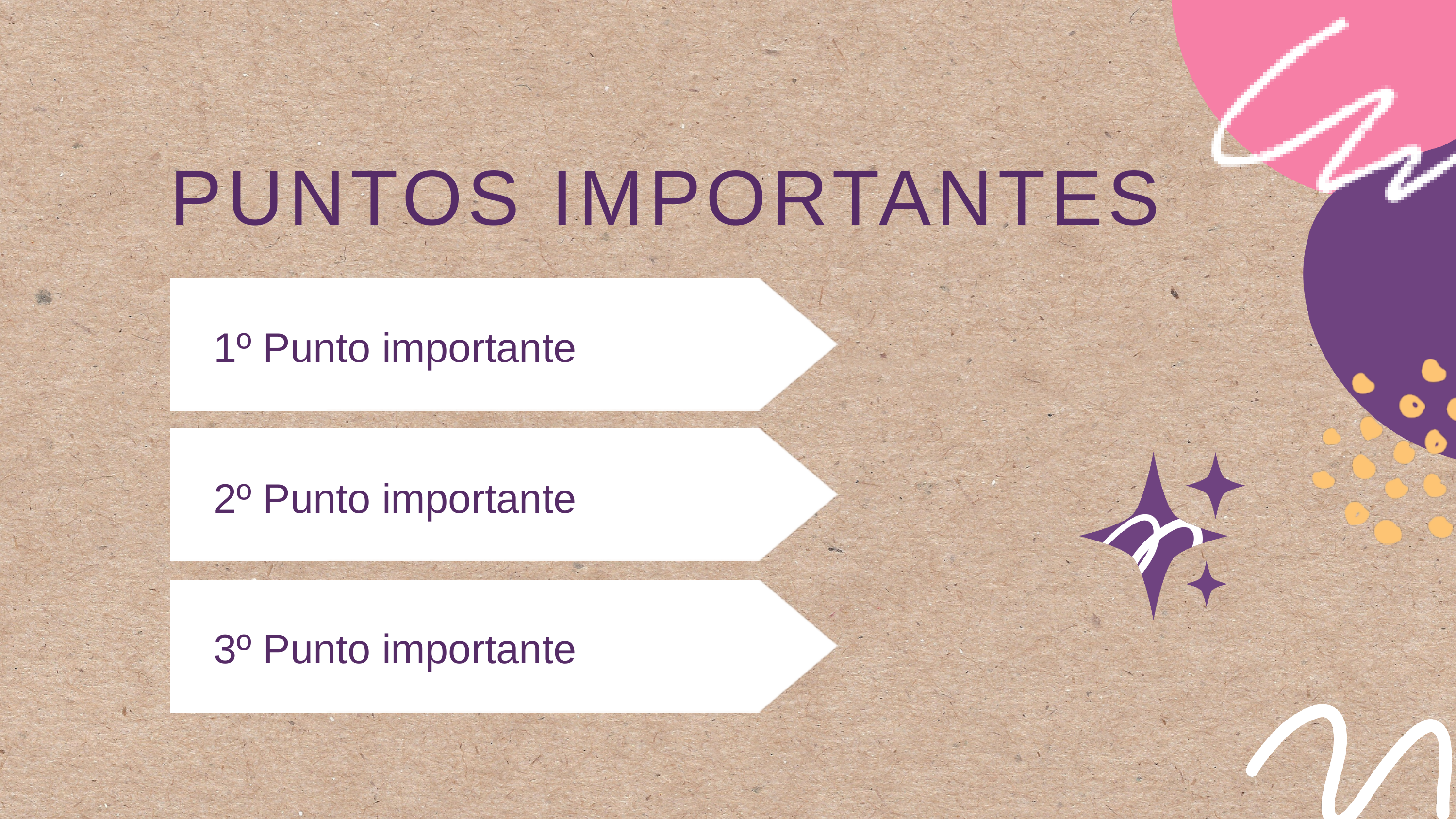

PUNTOS IMPORTANTES

1º Punto importante

2º Punto importante

3º Punto importante